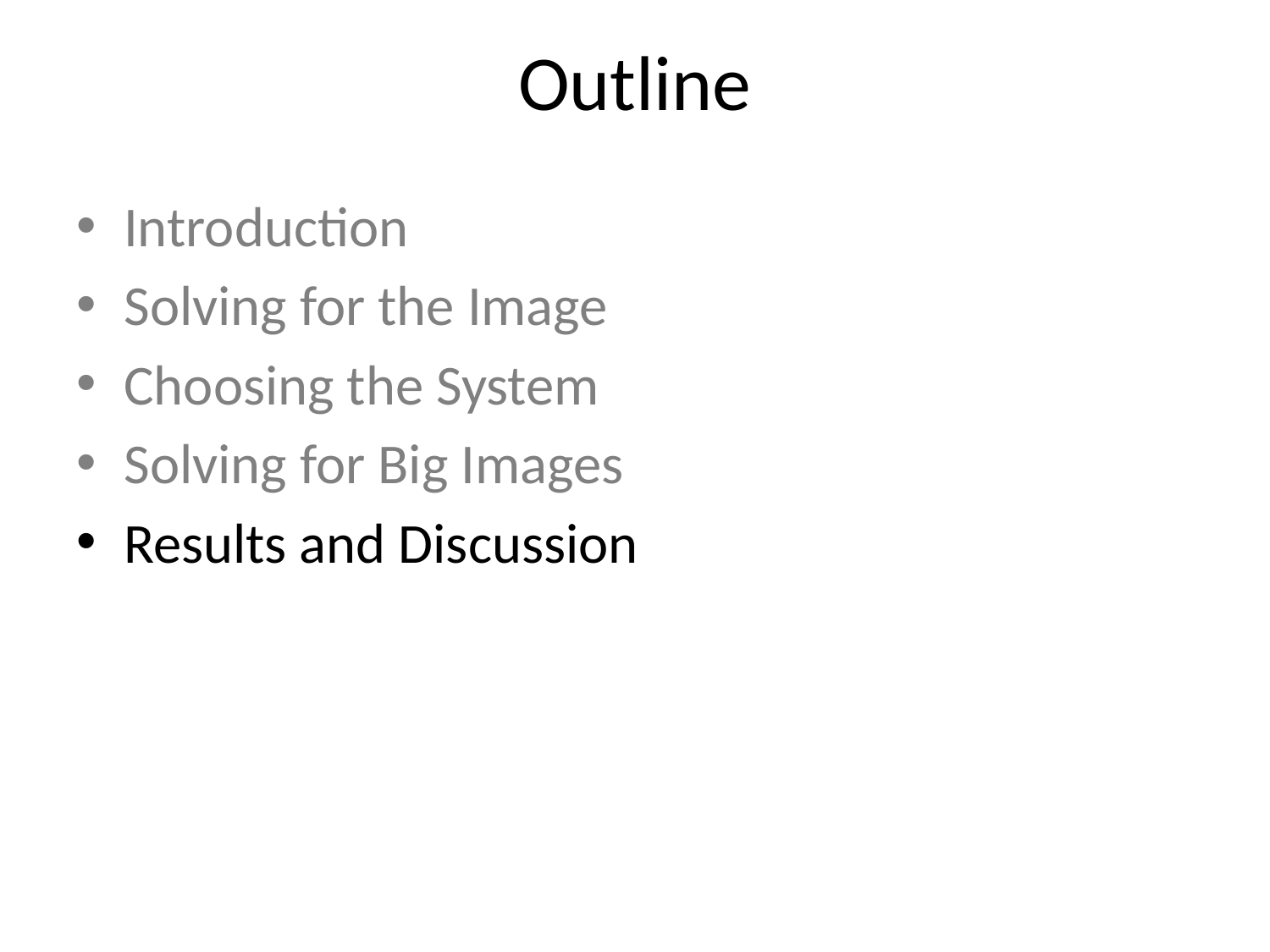

# Outline
Introduction
Solving for the Image
Choosing the System
Solving for Big Images
Results and Discussion